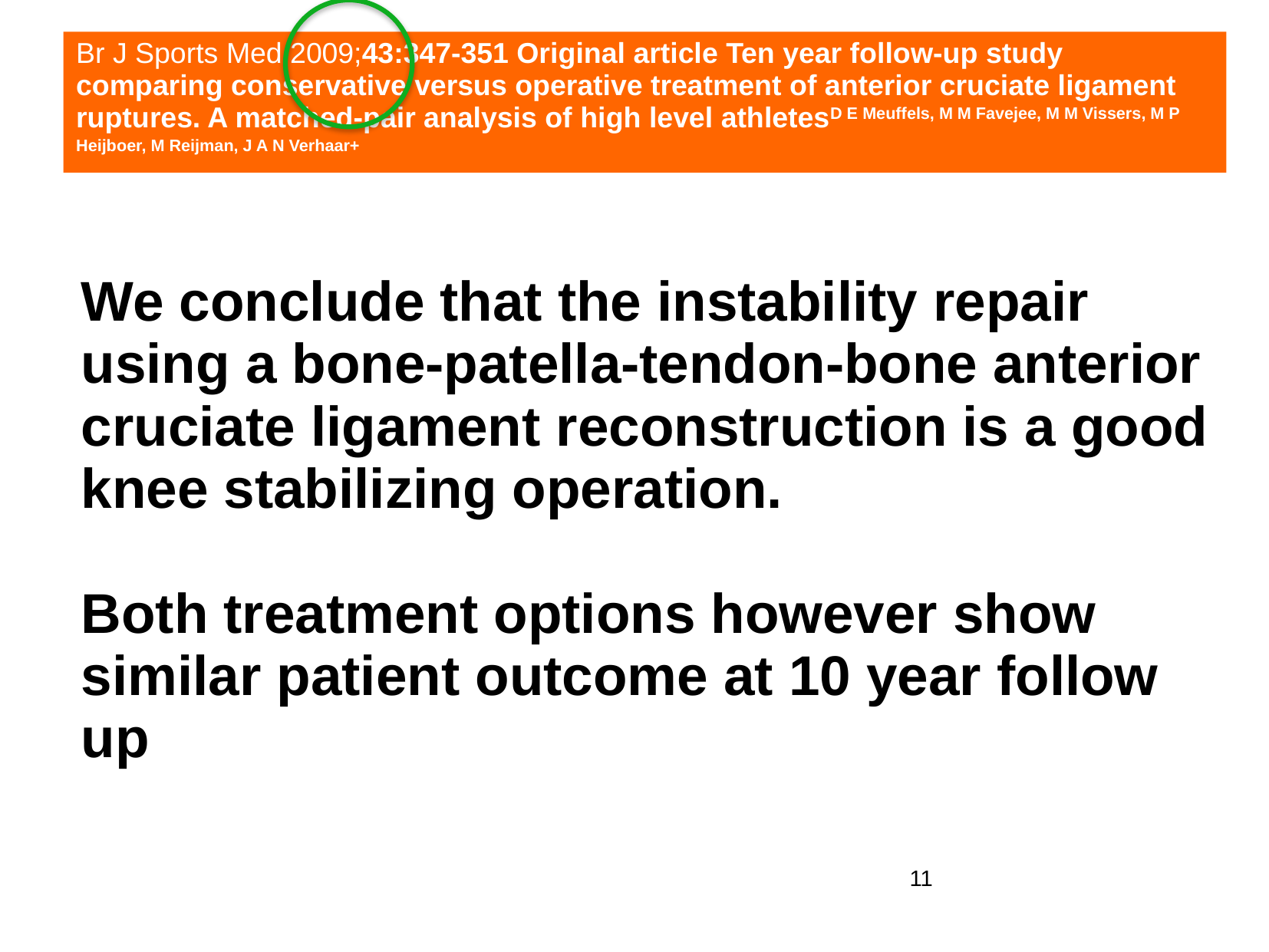

Br J Sports Med 2009;43:347-351 Original article Ten year follow-up study comparing conservative versus operative treatment of anterior cruciate ligament ruptures. A matched-pair analysis of high level athletesD E Meuffels, M M Favejee, M M Vissers, M P Heijboer, M Reijman, J A N Verhaar+
We conclude that the instability repair using a bone-patella-tendon-bone anterior cruciate ligament reconstruction is a good knee stabilizing operation.

Both treatment options however show similar patient outcome at 10 year follow up
11